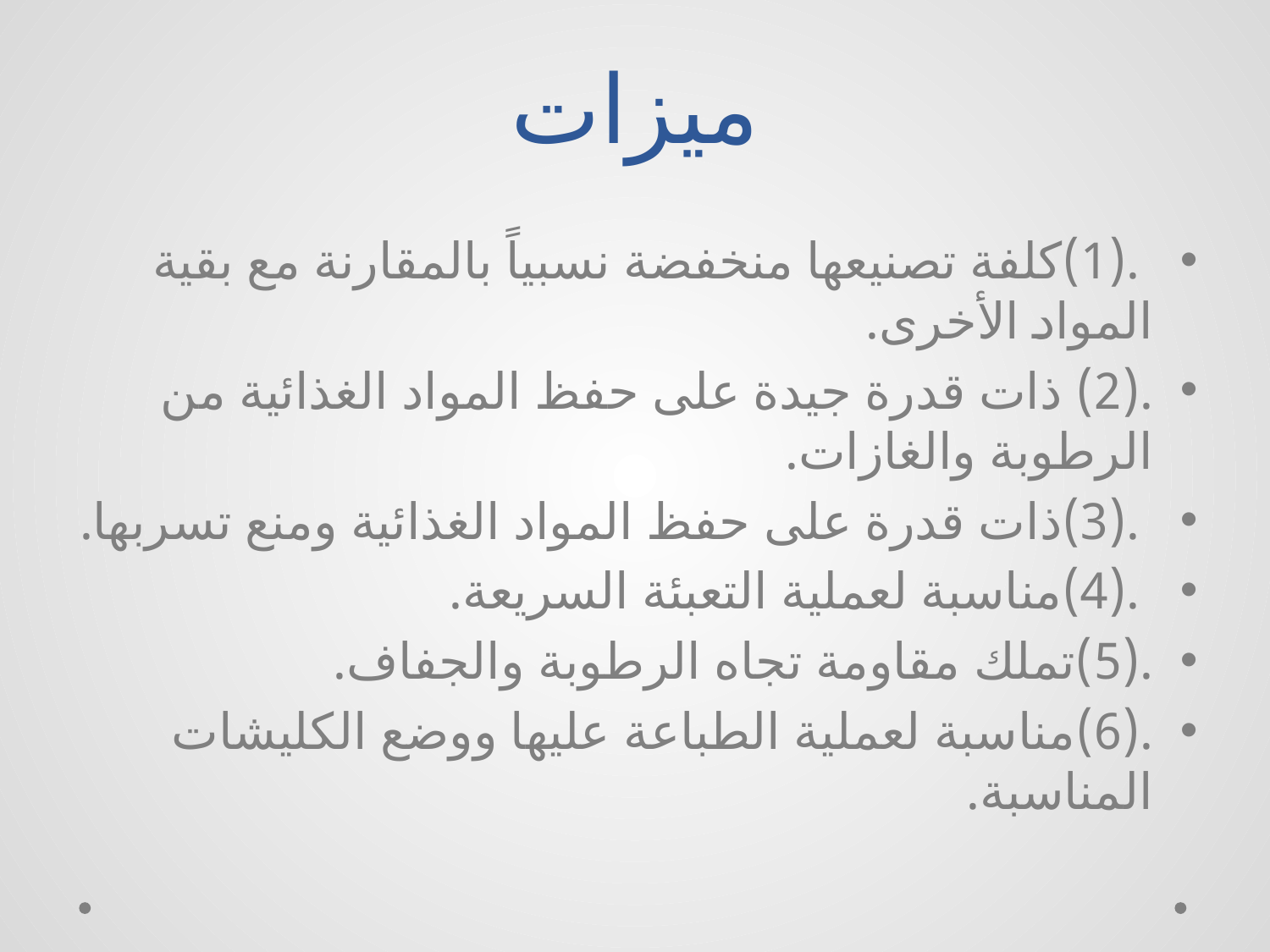

# ميزات
 .(1)كلفة تصنيعها منخفضة نسبياً بالمقارنة مع بقية المواد الأخرى.
.(2) ذات قدرة جيدة على حفظ المواد الغذائية من الرطوبة والغازات.
 .(3)ذات قدرة على حفظ المواد الغذائية ومنع تسربها.
 .(4)مناسبة لعملية التعبئة السريعة.
.(5)تملك مقاومة تجاه الرطوبة والجفاف.
.(6)مناسبة لعملية الطباعة عليها ووضع الكليشات المناسبة.